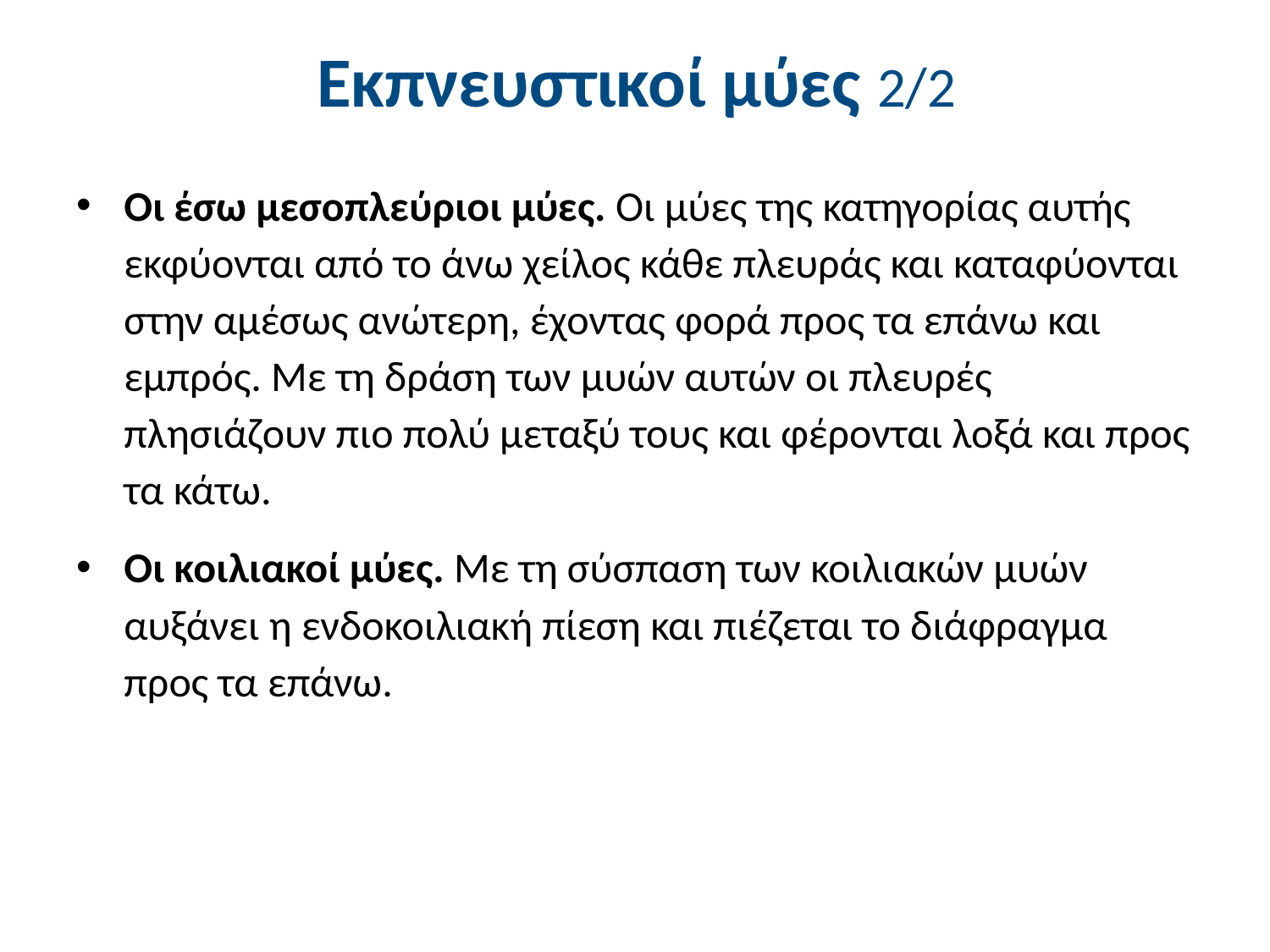

# Εκπνευστικοί μύες 2/2
Οι έσω μεσοπλεύριοι μύες. Οι μύες της κατηγορίας αυτής εκφύονται από το άνω χείλος κάθε πλευράς και καταφύονται στην αμέσως ανώτερη, έχοντας φορά προς τα επάνω και εμπρός. Με τη δράση των μυών αυτών οι πλευρές πλησιάζουν πιο πολύ μεταξύ τους και φέρονται λοξά και προς τα κάτω.
Οι κοιλιακοί μύες. Με τη σύσπαση των κοιλιακών μυών αυξάνει η ενδοκοιλιακή πίεση και πιέζεται το διάφραγμα προς τα επάνω.